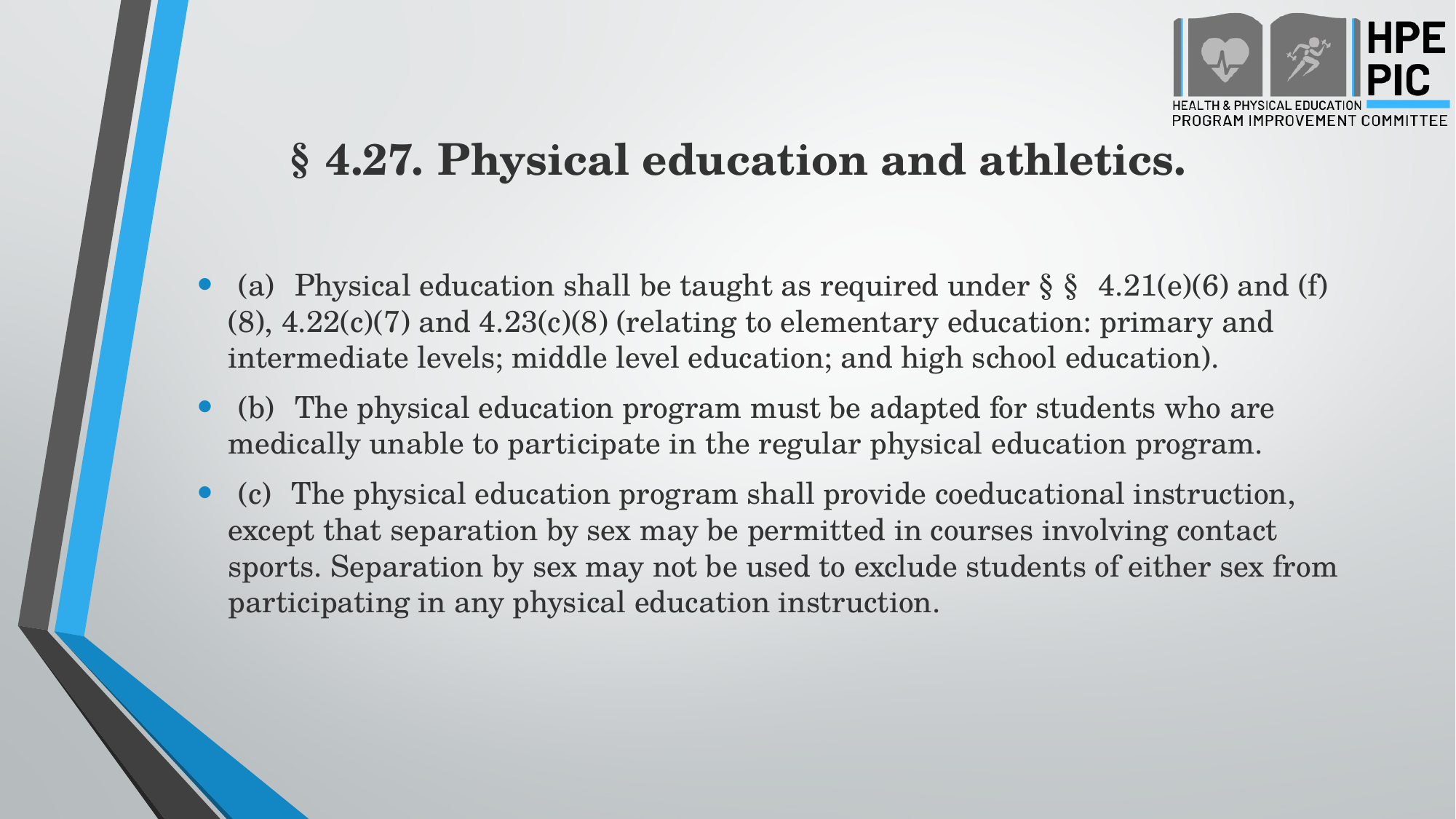

# § 4.27. Physical education and athletics.
 (a)  Physical education shall be taught as required under § §  4.21(e)(6) and (f)(8), 4.22(c)(7) and 4.23(c)(8) (relating to elementary education: primary and intermediate levels; middle level education; and high school education).
 (b)  The physical education program must be adapted for students who are medically unable to participate in the regular physical education program.
 (c)  The physical education program shall provide coeducational instruction, except that separation by sex may be permitted in courses involving contact sports. Separation by sex may not be used to exclude students of either sex from participating in any physical education instruction.